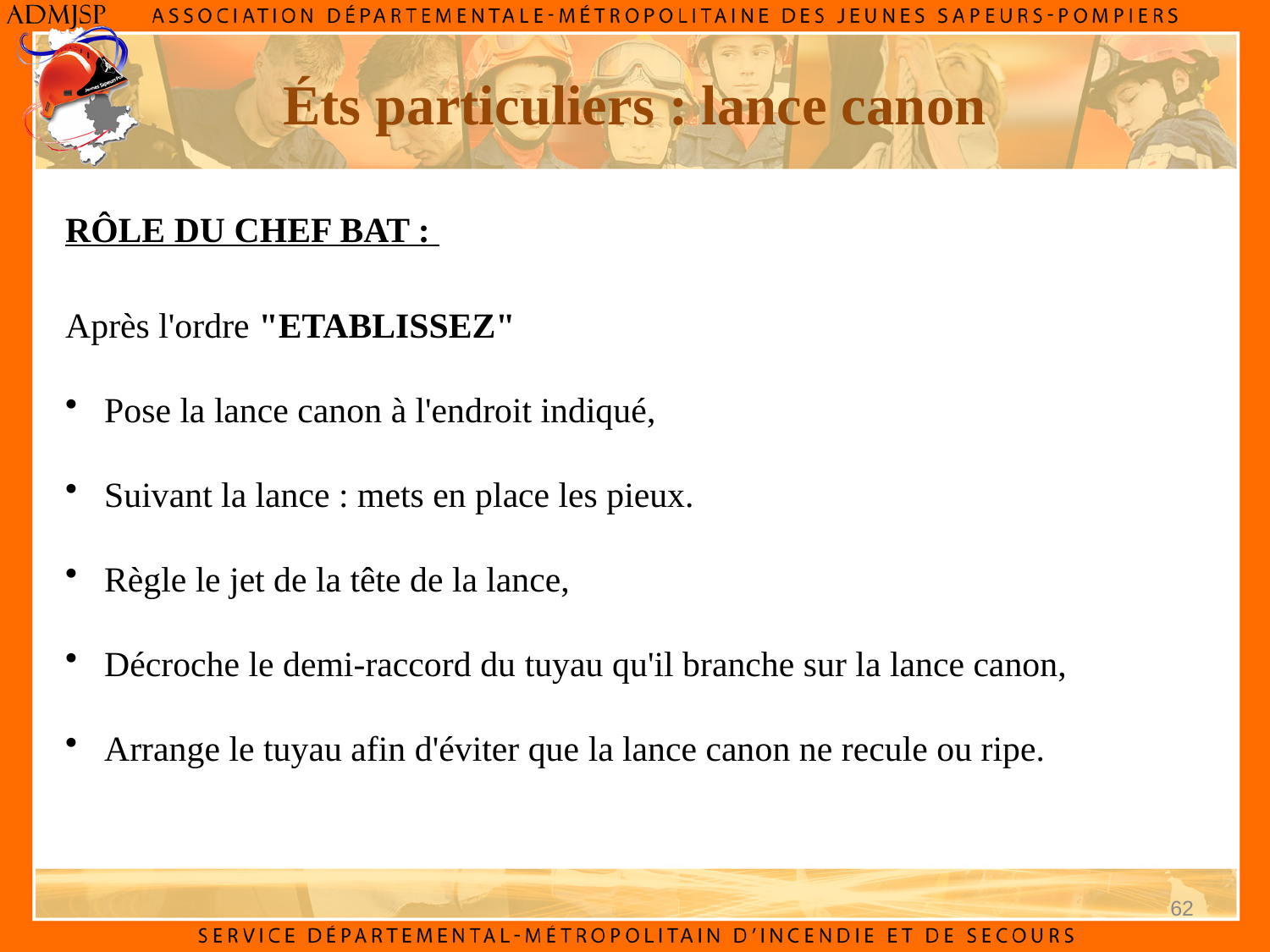

Éts particuliers : lance canon
RÔLE DU CHEF BAT :
Après l'ordre "ETABLISSEZ"

 Pose la lance canon à l'endroit indiqué,

 Suivant la lance : mets en place les pieux.

 Règle le jet de la tête de la lance,

 Décroche le demi-raccord du tuyau qu'il branche sur la lance canon,

 Arrange le tuyau afin d'éviter que la lance canon ne recule ou ripe.
62